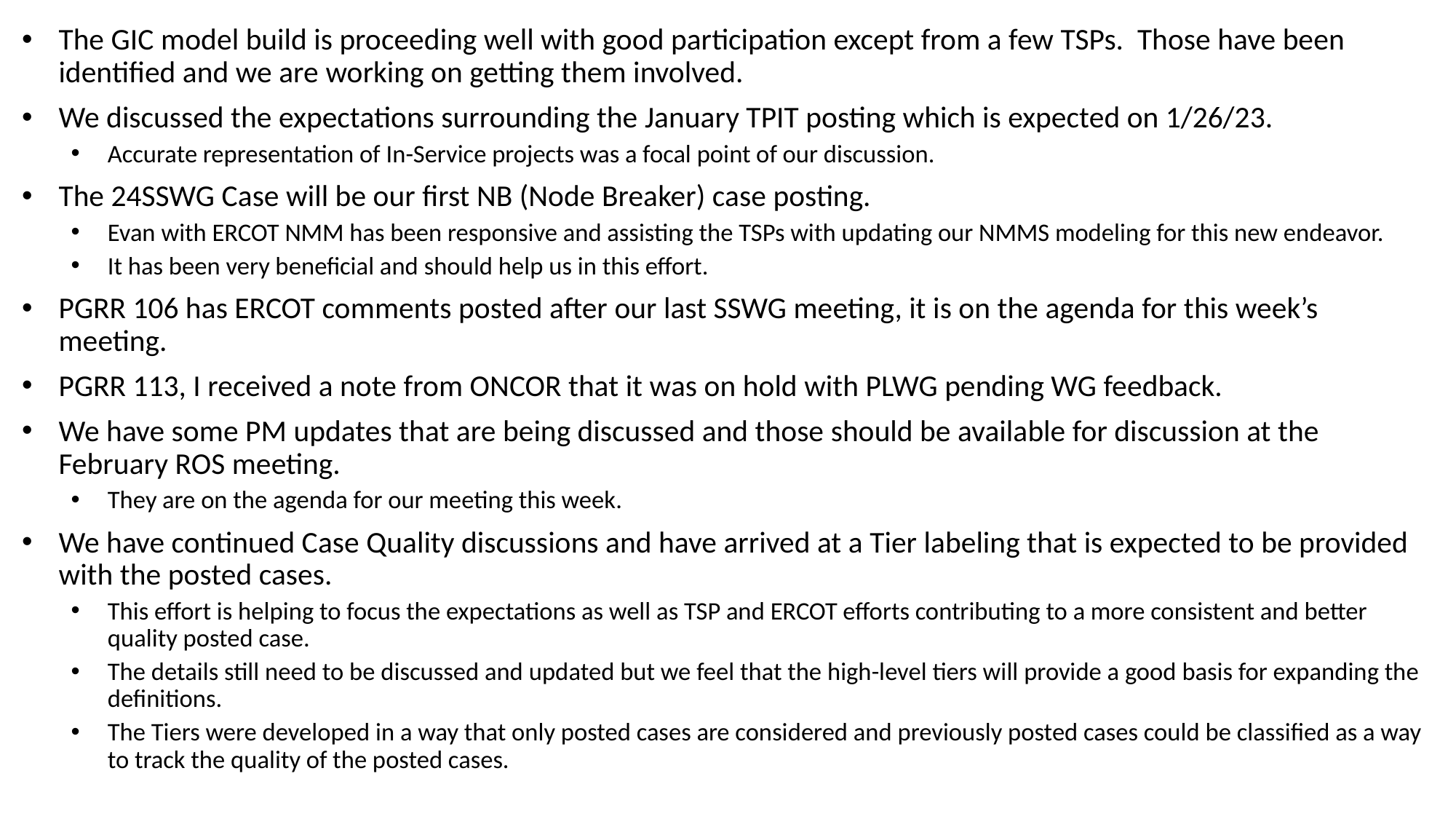

The GIC model build is proceeding well with good participation except from a few TSPs.  Those have been identified and we are working on getting them involved.
We discussed the expectations surrounding the January TPIT posting which is expected on 1/26/23.
Accurate representation of In-Service projects was a focal point of our discussion.
The 24SSWG Case will be our first NB (Node Breaker) case posting.
Evan with ERCOT NMM has been responsive and assisting the TSPs with updating our NMMS modeling for this new endeavor.
It has been very beneficial and should help us in this effort.
PGRR 106 has ERCOT comments posted after our last SSWG meeting, it is on the agenda for this week’s meeting.
PGRR 113, I received a note from ONCOR that it was on hold with PLWG pending WG feedback.
We have some PM updates that are being discussed and those should be available for discussion at the February ROS meeting.
They are on the agenda for our meeting this week.
We have continued Case Quality discussions and have arrived at a Tier labeling that is expected to be provided with the posted cases.
This effort is helping to focus the expectations as well as TSP and ERCOT efforts contributing to a more consistent and better quality posted case.
The details still need to be discussed and updated but we feel that the high-level tiers will provide a good basis for expanding the definitions.
The Tiers were developed in a way that only posted cases are considered and previously posted cases could be classified as a way to track the quality of the posted cases.